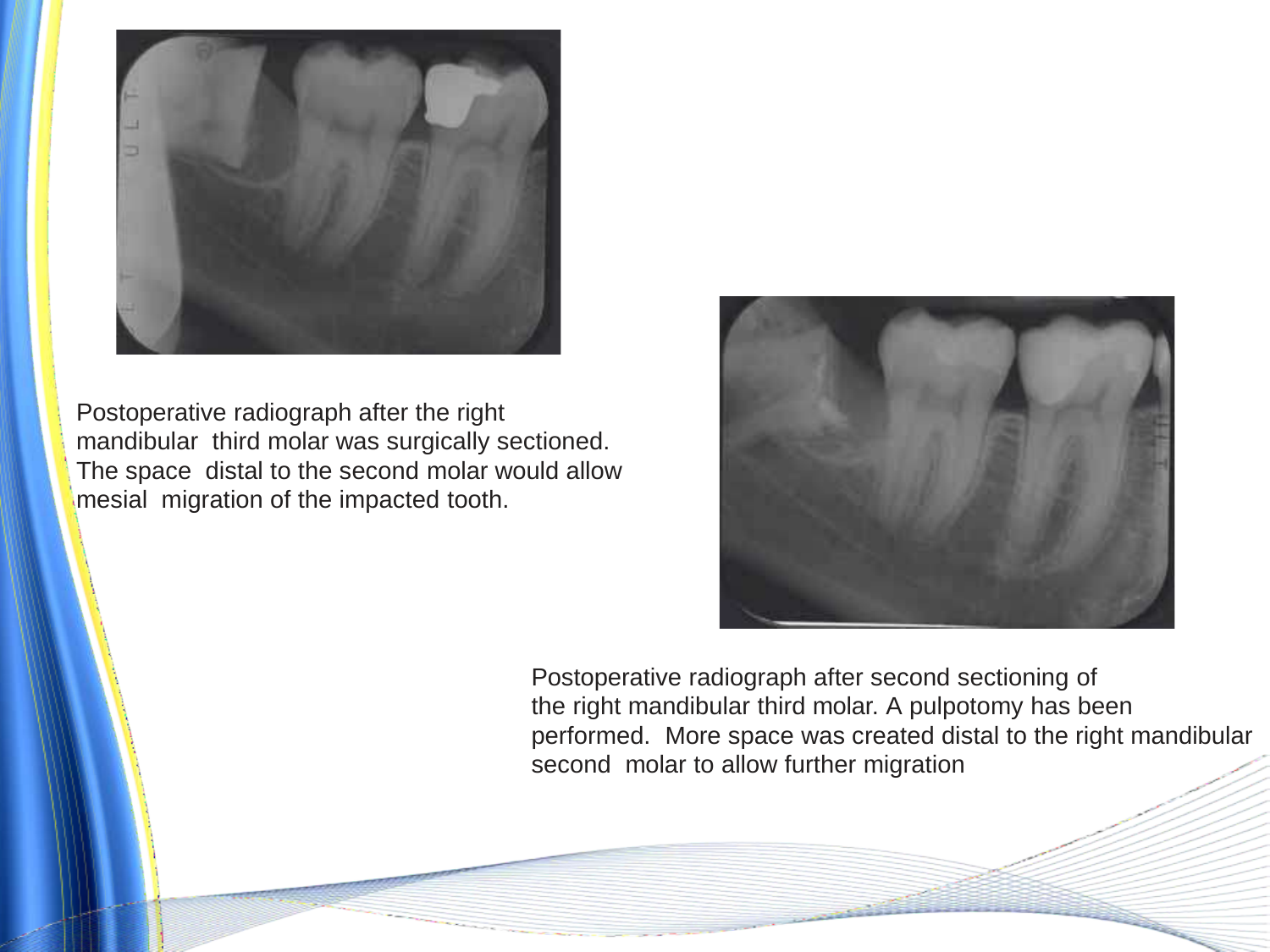

Postoperative radiograph after the right mandibular  third molar was surgically sectioned. The space  distal to the second molar would allow mesial  migration of the impacted tooth.
Postoperative radiograph after second sectioning of
the right mandibular third molar. A pulpotomy has been performed.  More space was created distal to the right mandibular second  molar to allow further migration